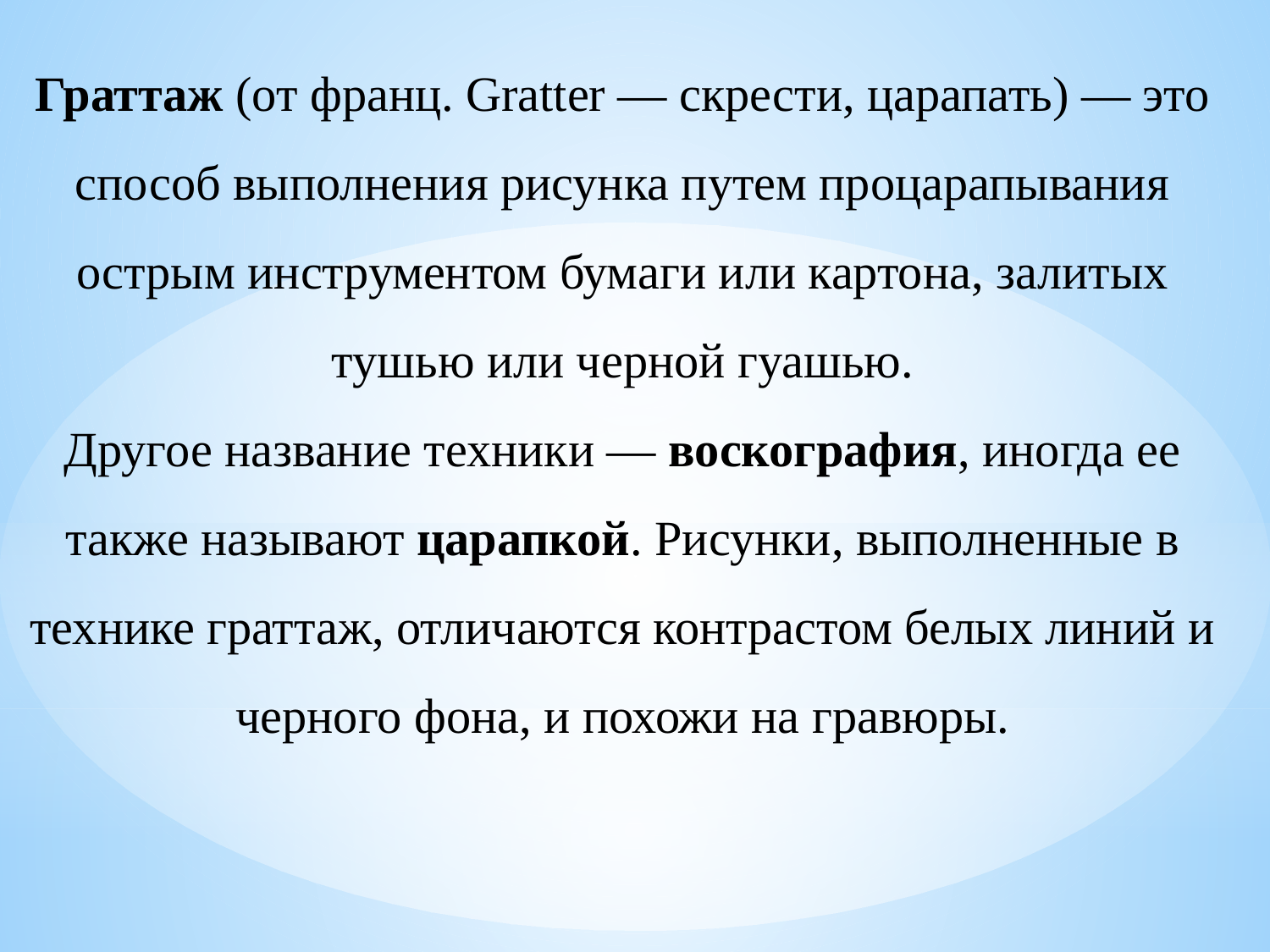

Граттаж (от франц. Gratter — скрести, царапать) — это способ выполнения рисунка путем процарапывания острым инструментом бумаги или картона, залитых тушью или черной гуашью.
Другое название техники — воскография, иногда ее также называют царапкой. Рисунки, выполненные в технике граттаж, отличаются контрастом белых линий и черного фона, и похожи на гравюры.